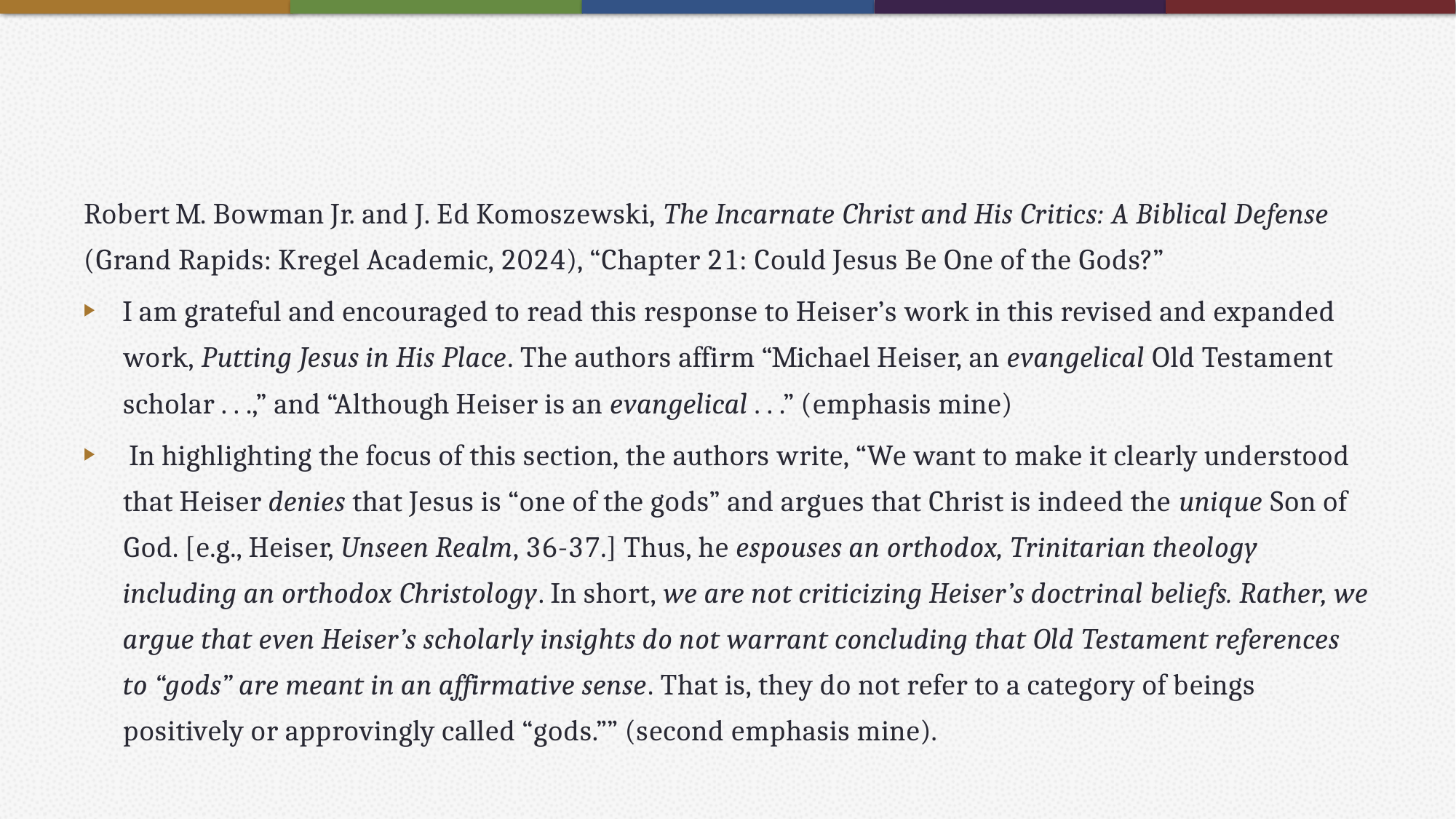

#
Robert M. Bowman Jr. and J. Ed Komoszewski, The Incarnate Christ and His Critics: A Biblical Defense (Grand Rapids: Kregel Academic, 2024), “Chapter 21: Could Jesus Be One of the Gods?”
I am grateful and encouraged to read this response to Heiser’s work in this revised and expanded work, Putting Jesus in His Place. The authors affirm “Michael Heiser, an evangelical Old Testament scholar . . .,” and “Although Heiser is an evangelical . . .” (emphasis mine)
 In highlighting the focus of this section, the authors write, “We want to make it clearly understood that Heiser denies that Jesus is “one of the gods” and argues that Christ is indeed the unique Son of God. [e.g., Heiser, Unseen Realm, 36-37.] Thus, he espouses an orthodox, Trinitarian theology including an orthodox Christology. In short, we are not criticizing Heiser’s doctrinal beliefs. Rather, we argue that even Heiser’s scholarly insights do not warrant concluding that Old Testament references to “gods” are meant in an affirmative sense. That is, they do not refer to a category of beings positively or approvingly called “gods.”” (second emphasis mine).